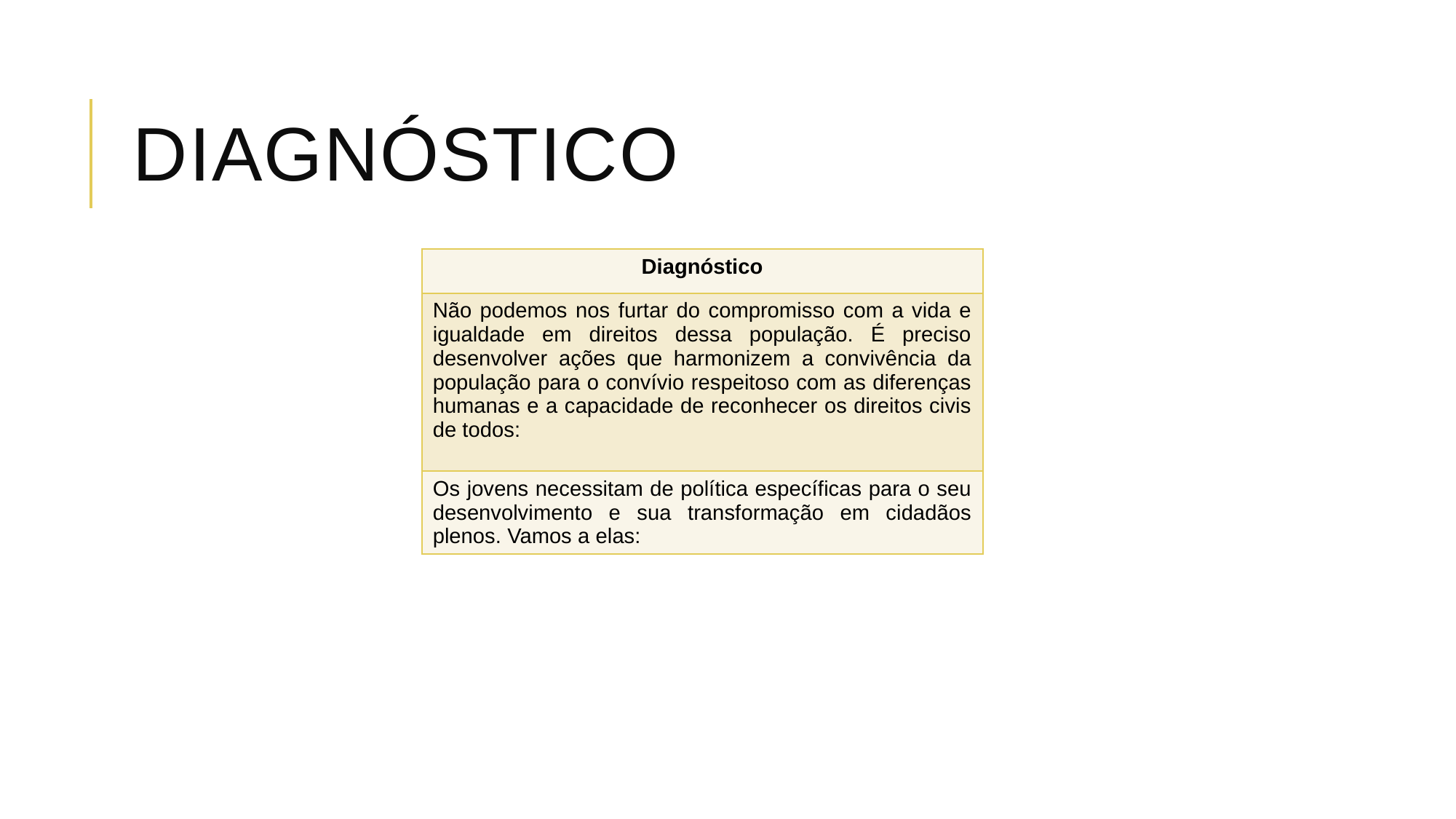

# Diagnóstico
| Diagnóstico |
| --- |
| Não podemos nos furtar do compromisso com a vida e igualdade em direitos dessa população. É preciso desenvolver ações que harmonizem a convivência da população para o convívio respeitoso com as diferenças humanas e a capacidade de reconhecer os direitos civis de todos: |
| Os jovens necessitam de política específicas para o seu desenvolvimento e sua transformação em cidadãos plenos. Vamos a elas: |